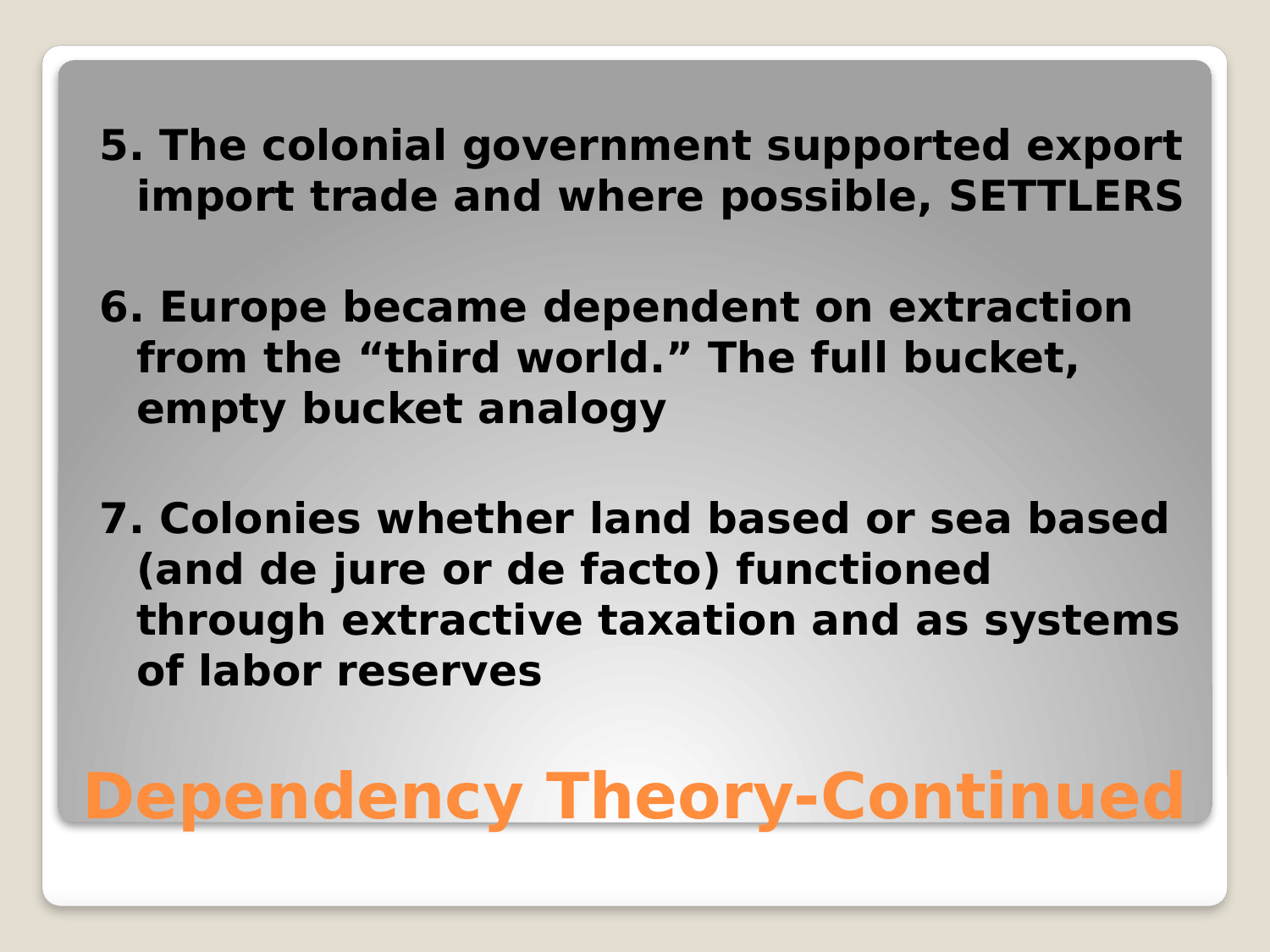

5. The colonial government supported export import trade and where possible, SETTLERS

6. Europe became dependent on extraction from the “third world.” The full bucket, empty bucket analogy

7. Colonies whether land based or sea based (and de jure or de facto) functioned through extractive taxation and as systems of labor reserves

# Dependency Theory-Continued